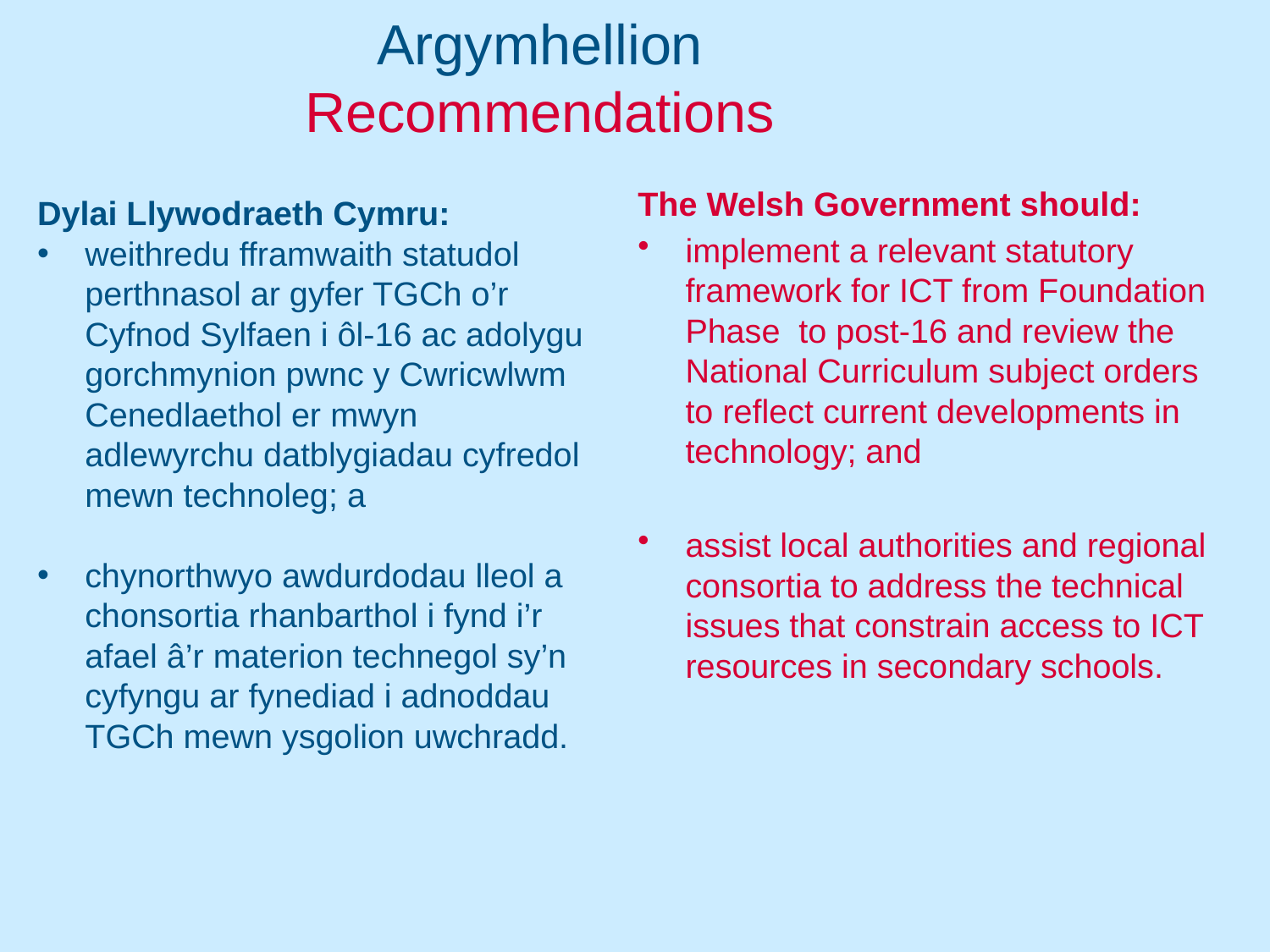

# Argymhellion Recommendations
The Welsh Government should:
implement a relevant statutory framework for ICT from Foundation Phase  to post-16 and review the National Curriculum subject orders to reflect current developments in technology; and

assist local authorities and regional consortia to address the technical issues that constrain access to ICT resources in secondary schools.
Dylai Llywodraeth Cymru:
weithredu fframwaith statudol perthnasol ar gyfer TGCh o’r Cyfnod Sylfaen i ôl-16 ac adolygu gorchmynion pwnc y Cwricwlwm Cenedlaethol er mwyn adlewyrchu datblygiadau cyfredol mewn technoleg; a

chynorthwyo awdurdodau lleol a chonsortia rhanbarthol i fynd i’r afael â’r materion technegol sy’n cyfyngu ar fynediad i adnoddau TGCh mewn ysgolion uwchradd.